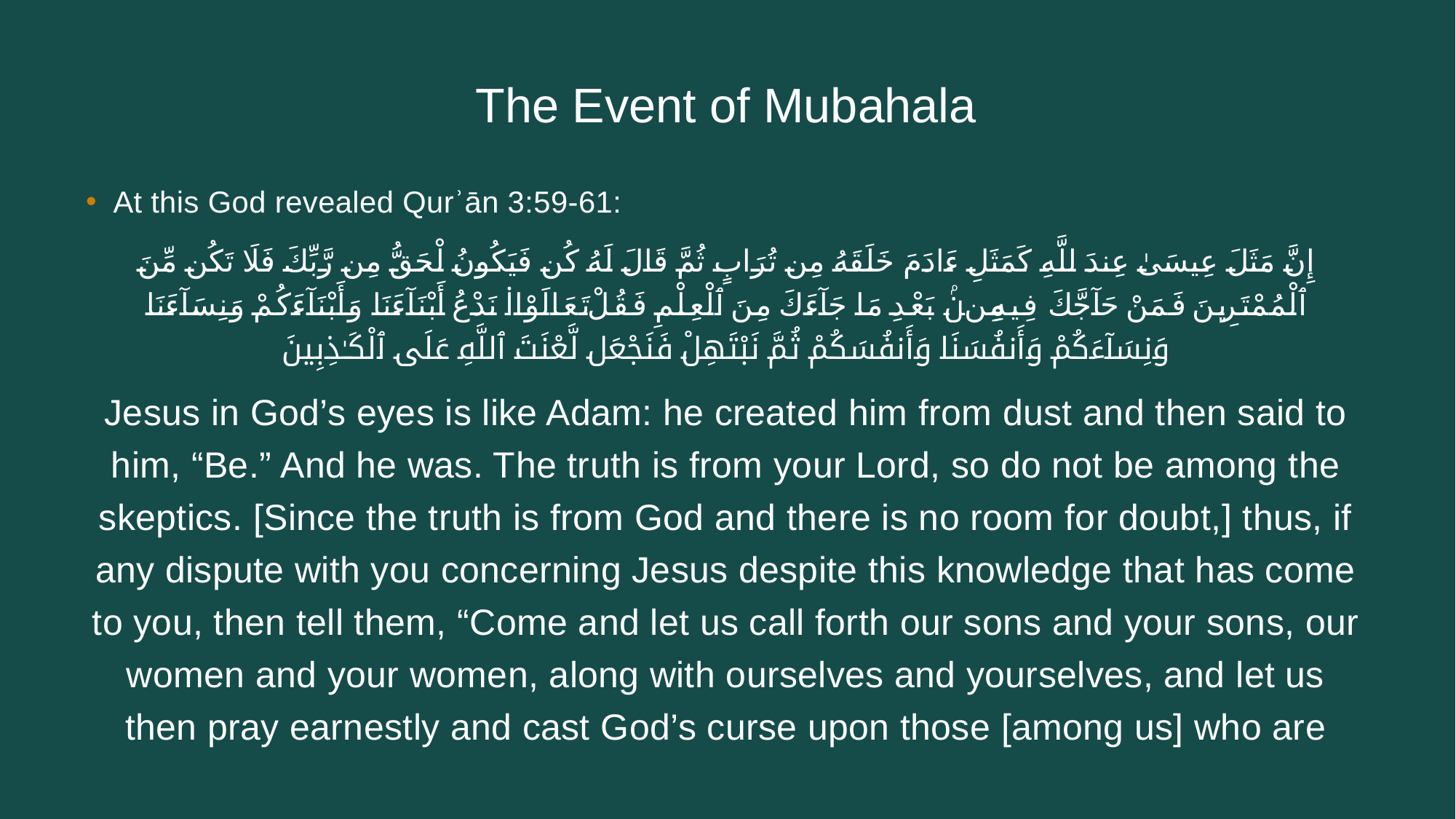

# The Event of Mubahala
At this God revealed Qurʾān 3:59-61:
إِنَّ مَثَلَ عِيسَىٰ عِندَ ٱللَّهِ كَمَثَلِ ءَادَمَ خَلَقَهُۥ مِن تُرَابٍ ثُمَّ قَالَ لَهُۥ كُن فَيَكُونُ ٱلْحَقُّ مِن رَّبِّكَ فَلَا تَكُن مِّنَ ٱلْمُمْتَرِينَ فَمَنْ حَآجَّكَ فِيهِ مِنۢ بَعْدِ مَا جَآءَكَ مِنَ ٱلْعِلْمِ فَقُلْ تَعَالَوْا۟ نَدْعُ أَبْنَآءَنَا وَأَبْنَآءَكُمْ وَنِسَآءَنَا وَنِسَآءَكُمْ وَأَنفُسَنَا وَأَنفُسَكُمْ ثُمَّ نَبْتَهِلْ فَنَجْعَل لَّعْنَتَ ٱللَّهِ عَلَى ٱلْكَـٰذِبِينَ
Jesus in God’s eyes is like Adam: he created him from dust and then said to him, “Be.” And he was. The truth is from your Lord, so do not be among the skeptics. [Since the truth is from God and there is no room for doubt,] thus, if any dispute with you concerning Jesus despite this knowledge that has come to you, then tell them, “Come and let us call forth our sons and your sons, our women and your women, along with ourselves and yourselves, and let us then pray earnestly and cast God’s curse upon those [among us] who are